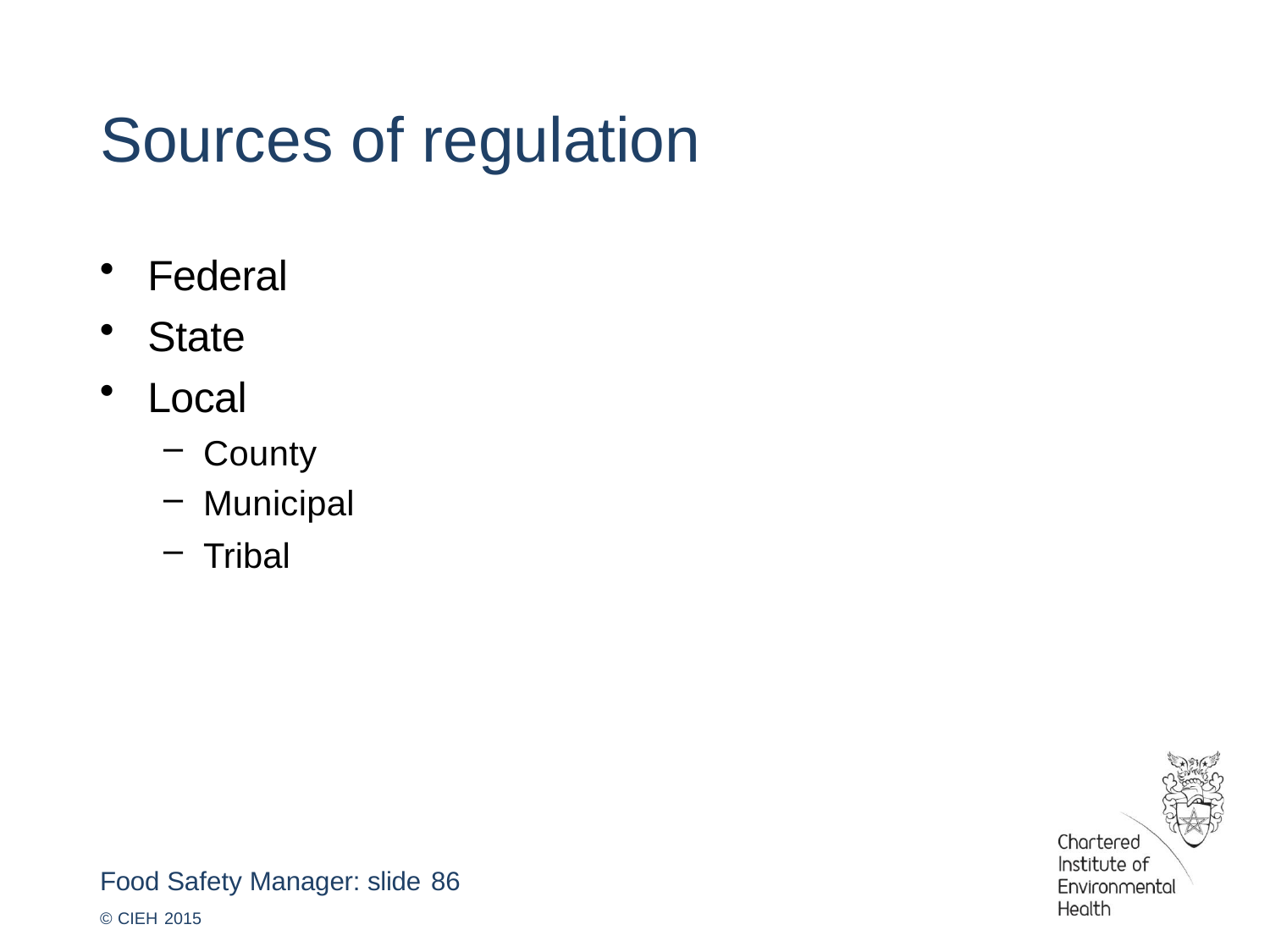

# Sources of regulation
Federal
State
Local
County
Municipal
Tribal
Food Safety Manager: slide 86
© CIEH 2015